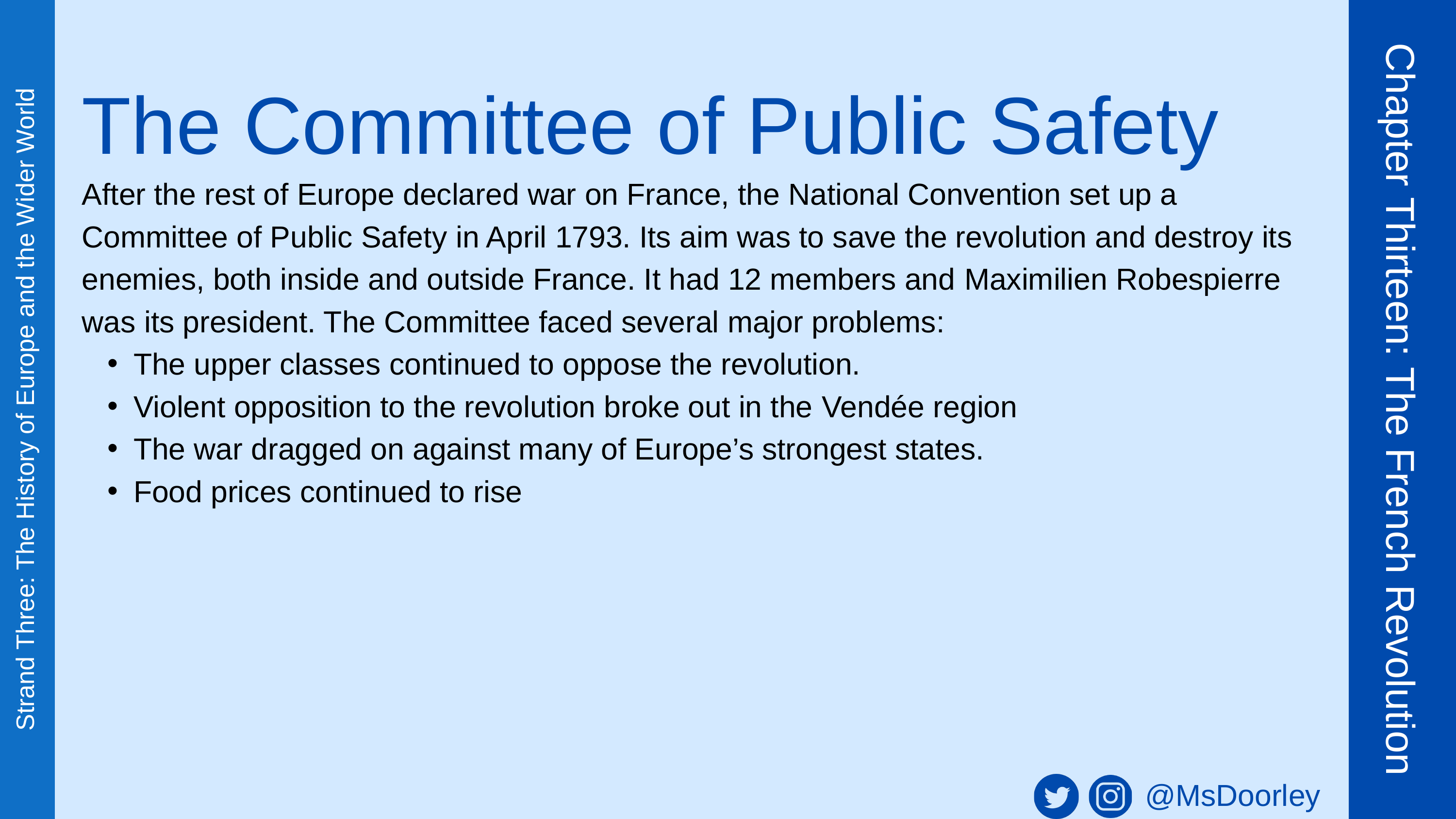

The Committee of Public Safety
After the rest of Europe declared war on France, the National Convention set up a Committee of Public Safety in April 1793. Its aim was to save the revolution and destroy its enemies, both inside and outside France. It had 12 members and Maximilien Robespierre was its president. The Committee faced several major problems:
The upper classes continued to oppose the revolution.
Violent opposition to the revolution broke out in the Vendée region
The war dragged on against many of Europe’s strongest states.
Food prices continued to rise
Chapter Thirteen: The French Revolution
Strand Three: The History of Europe and the Wider World

@MsDoorley